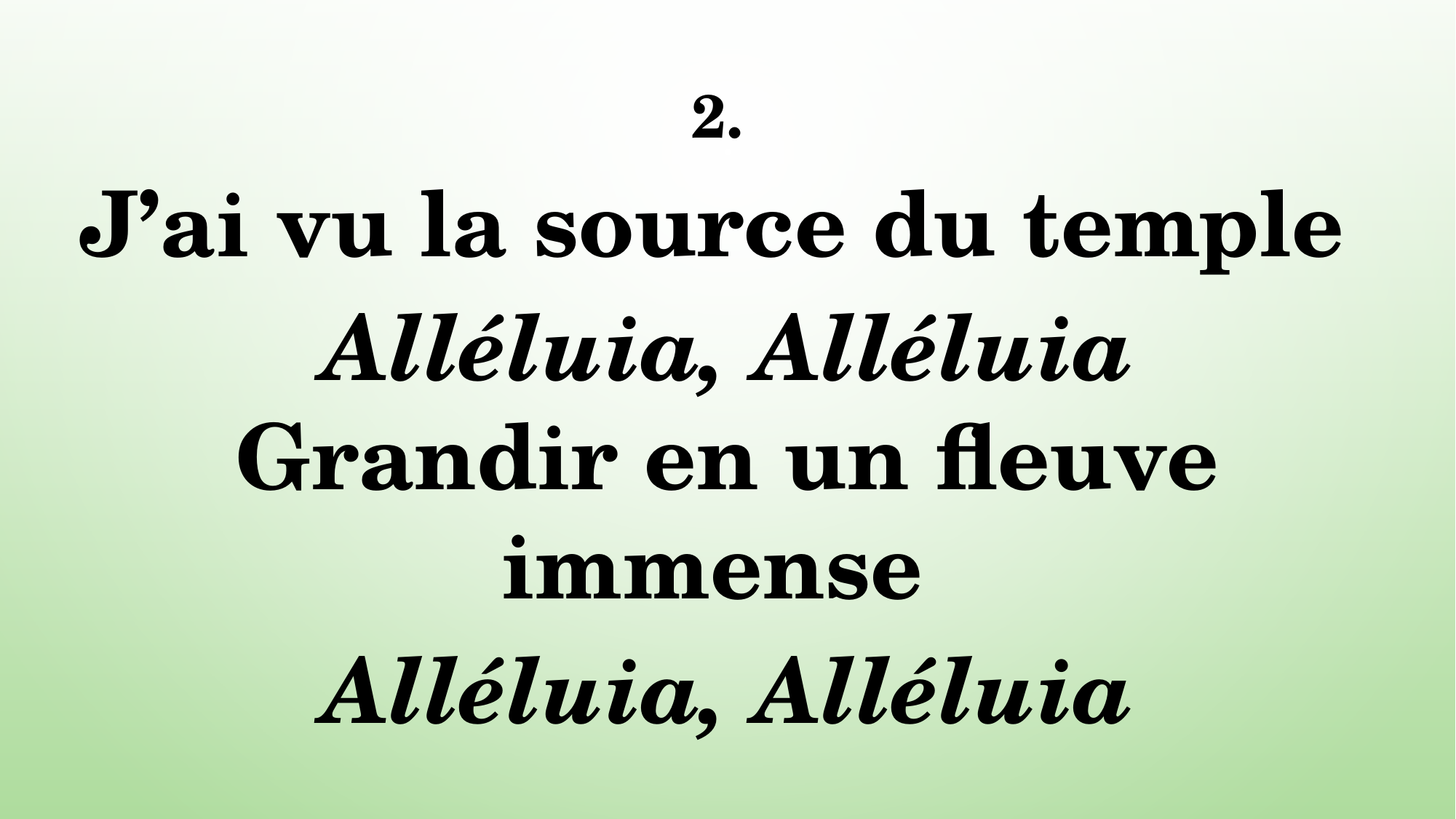

2.
J’ai vu la source du temple
Alléluia, Alléluia
Grandir en un fleuve immense
Alléluia, Alléluia